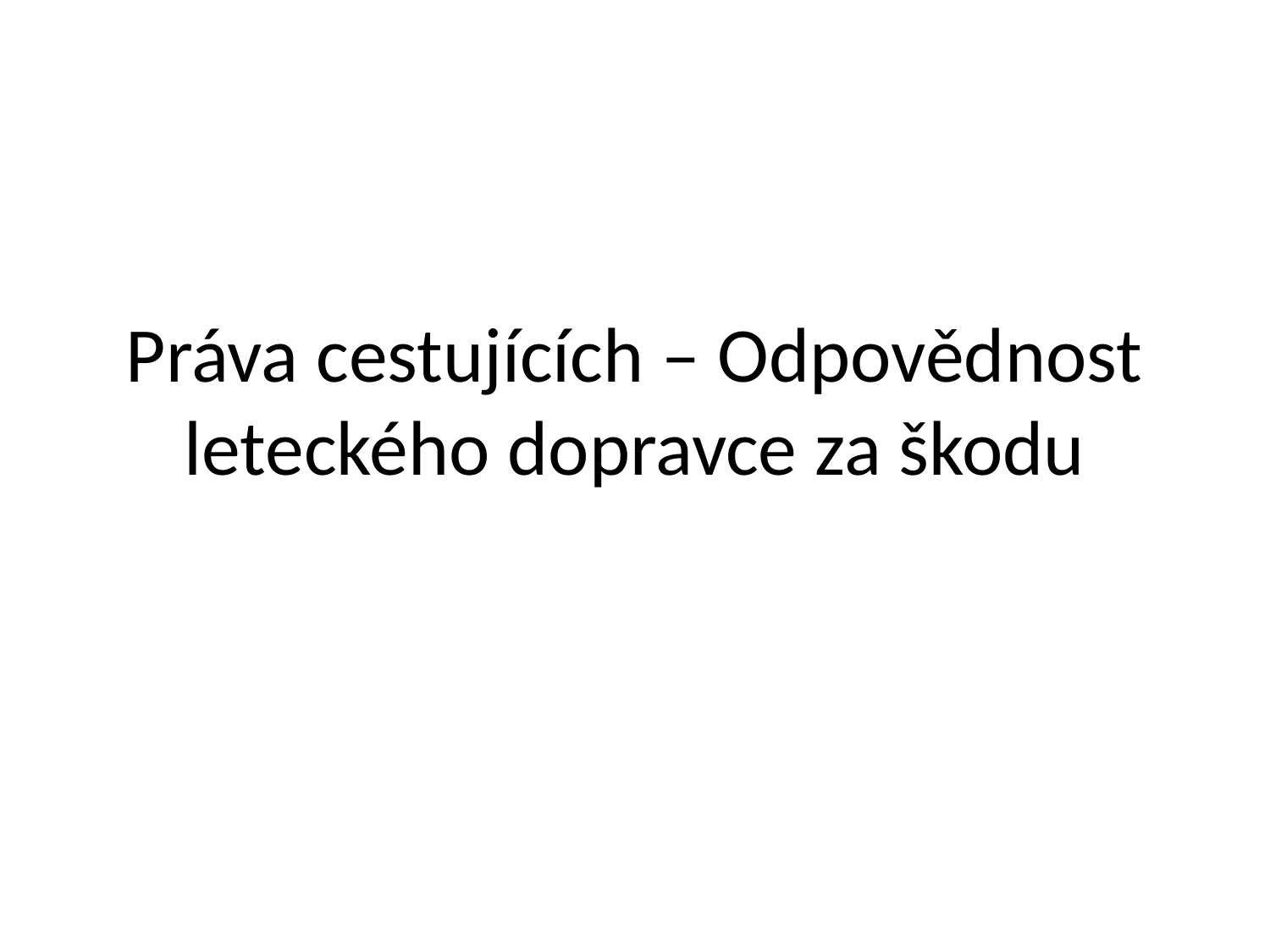

# Práva cestujících – Odpovědnost leteckého dopravce za škodu